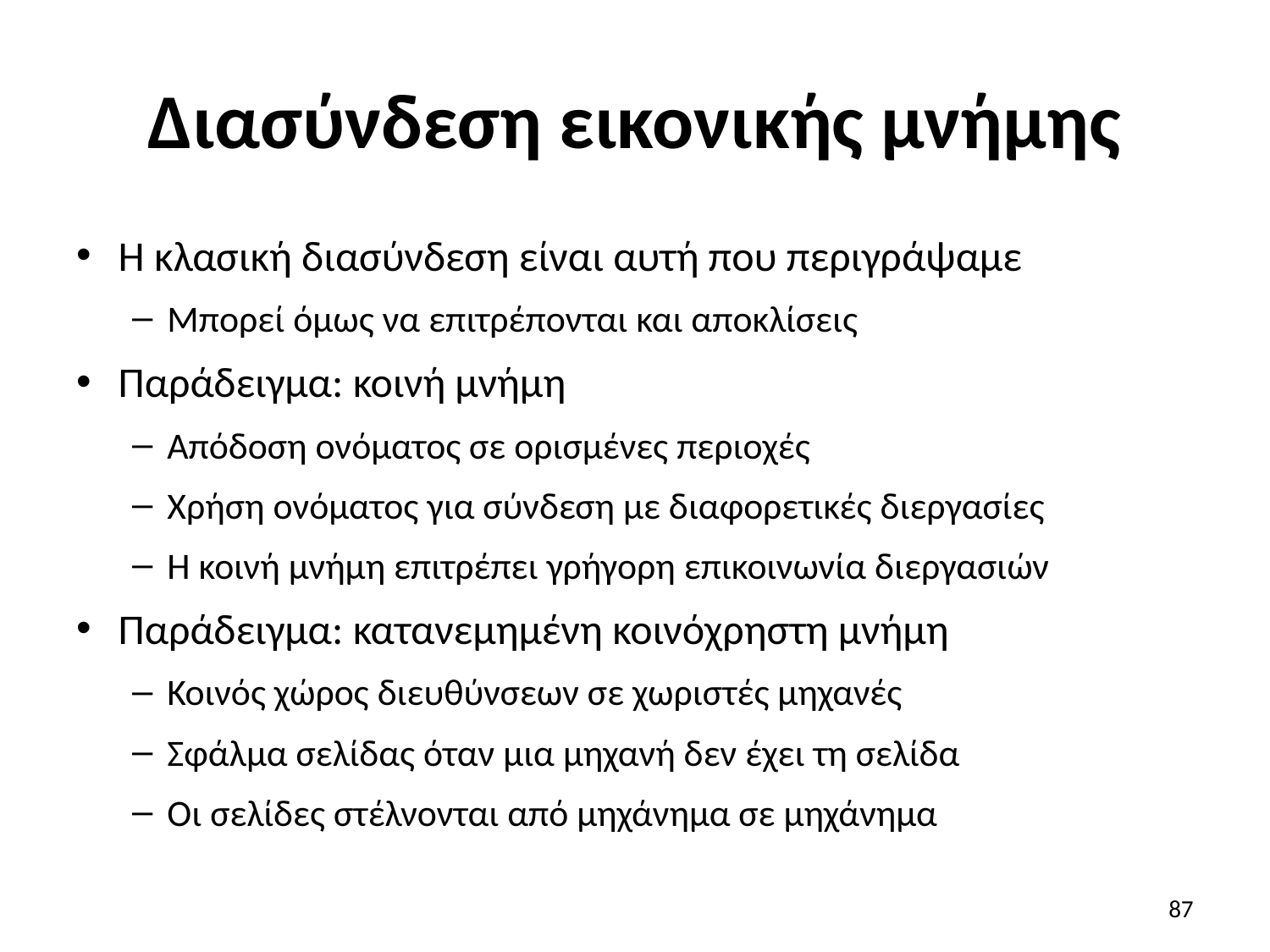

# Διασύνδεση εικονικής μνήμης
Η κλασική διασύνδεση είναι αυτή που περιγράψαμε
Μπορεί όμως να επιτρέπονται και αποκλίσεις
Παράδειγμα: κοινή μνήμη
Απόδοση ονόματος σε ορισμένες περιοχές
Χρήση ονόματος για σύνδεση με διαφορετικές διεργασίες
Η κοινή μνήμη επιτρέπει γρήγορη επικοινωνία διεργασιών
Παράδειγμα: κατανεμημένη κοινόχρηστη μνήμη
Κοινός χώρος διευθύνσεων σε χωριστές μηχανές
Σφάλμα σελίδας όταν μια μηχανή δεν έχει τη σελίδα
Οι σελίδες στέλνονται από μηχάνημα σε μηχάνημα
87